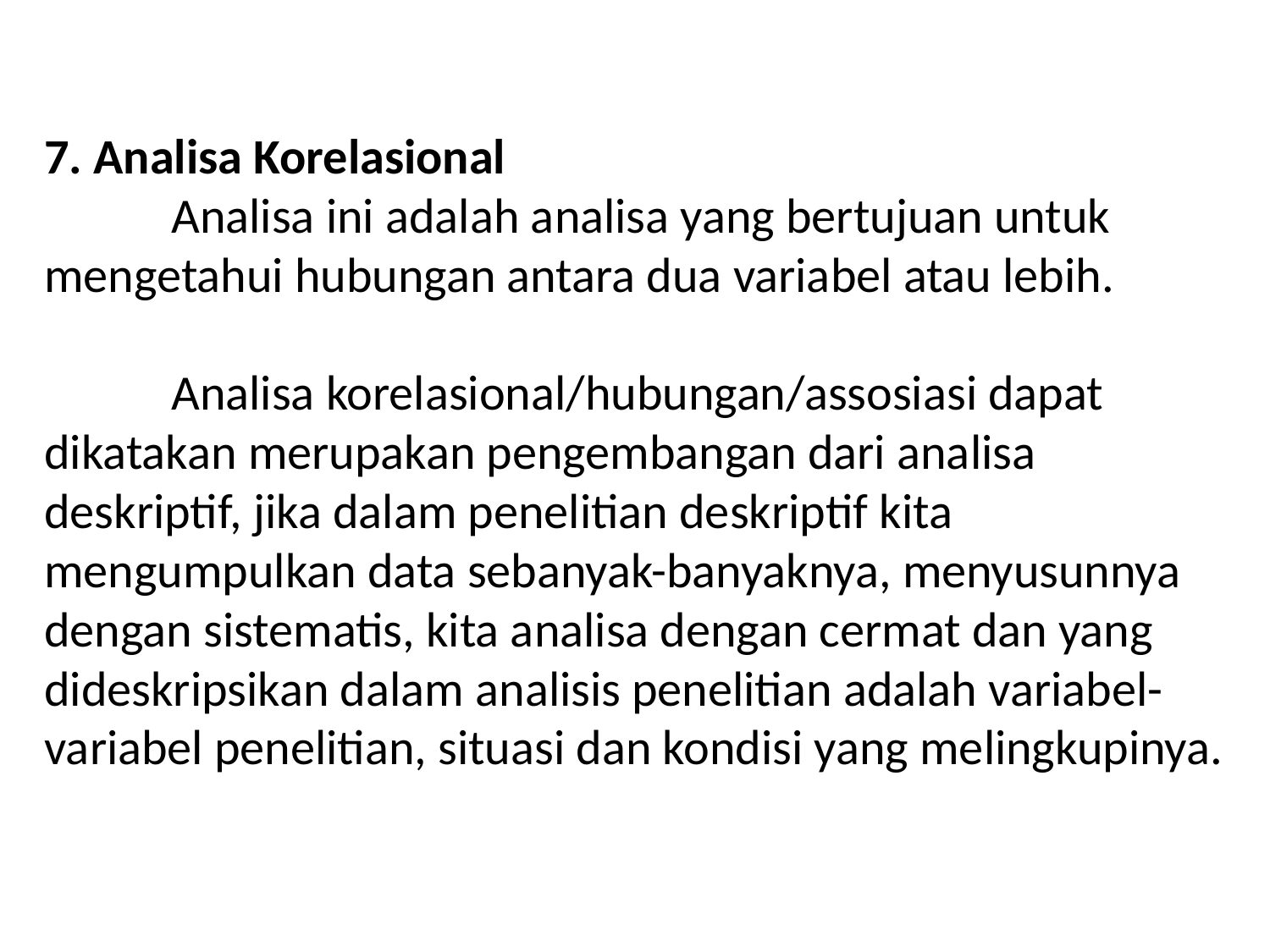

# 7. Analisa Korelasional Analisa ini adalah analisa yang bertujuan untuk mengetahui hubungan antara dua variabel atau lebih. Analisa korelasional/hubungan/assosiasi dapat dikatakan merupakan pengembangan dari analisa deskriptif, jika dalam penelitian deskriptif kita mengumpulkan data sebanyak-banyaknya, menyusunnya dengan sistematis, kita analisa dengan cermat dan yang dideskripsikan dalam analisis penelitian adalah variabel-variabel penelitian, situasi dan kondisi yang melingkupinya.